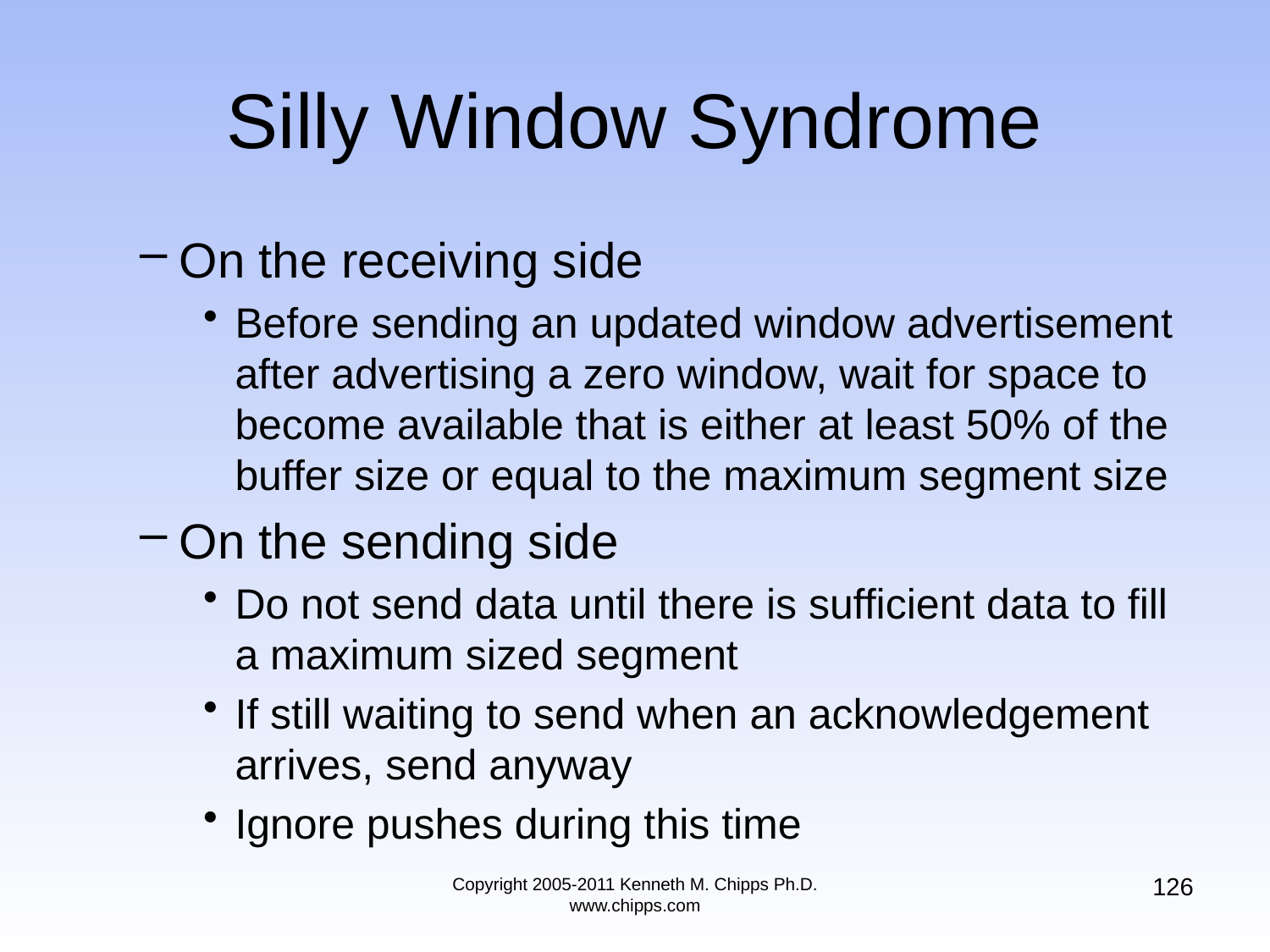

# Silly Window Syndrome
On the receiving side
Before sending an updated window advertisement after advertising a zero window, wait for space to become available that is either at least 50% of the buffer size or equal to the maximum segment size
On the sending side
Do not send data until there is sufficient data to fill a maximum sized segment
If still waiting to send when an acknowledgement arrives, send anyway
Ignore pushes during this time
126
Copyright 2005-2011 Kenneth M. Chipps Ph.D. www.chipps.com